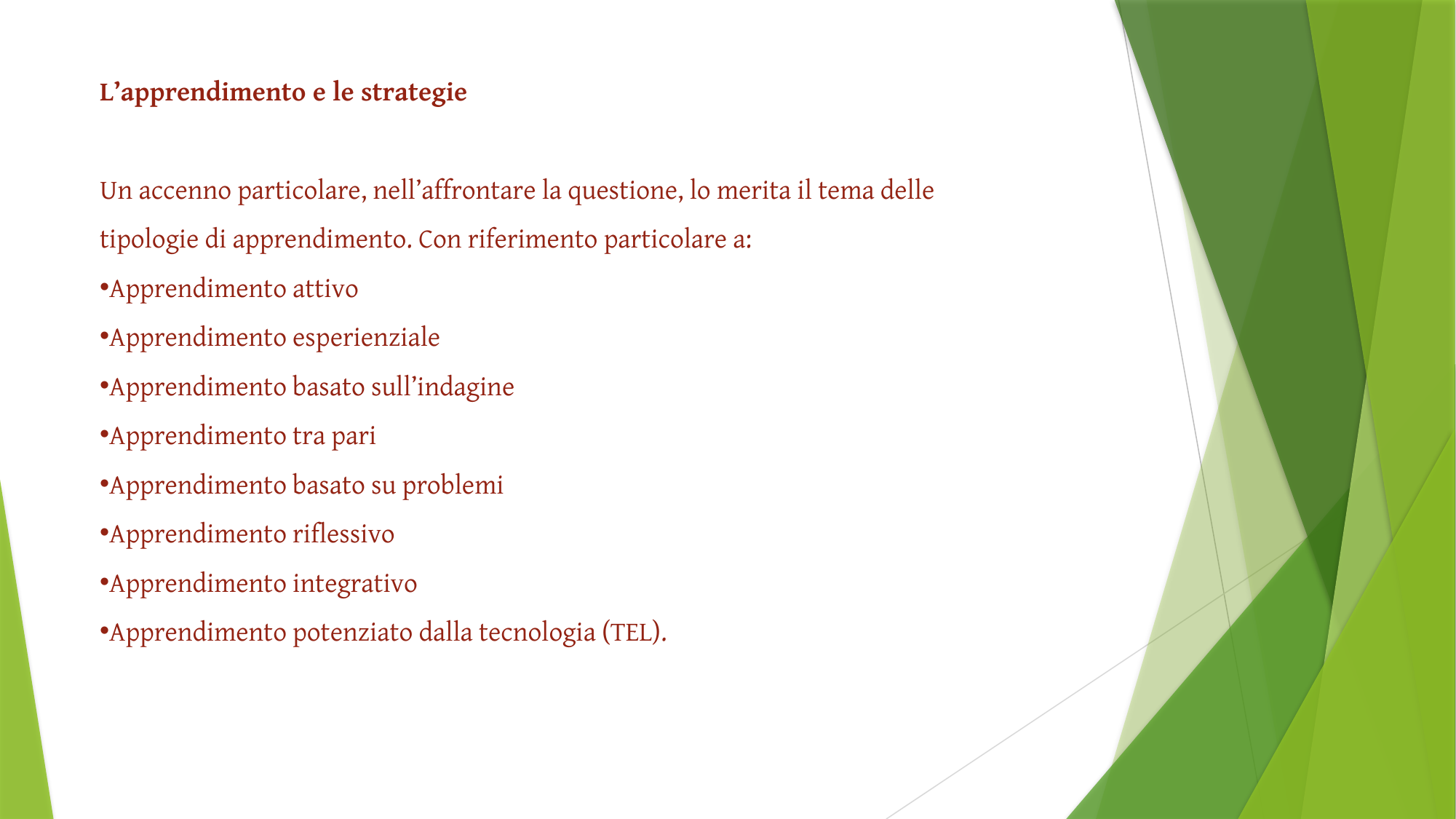

L’apprendimento e le strategie

Un accenno particolare, nell’affrontare la questione, lo merita il tema delle tipologie di apprendimento. Con riferimento particolare a:
Apprendimento attivo
Apprendimento esperienziale
Apprendimento basato sull’indagine
Apprendimento tra pari
Apprendimento basato su problemi
Apprendimento riflessivo
Apprendimento integrativo
Apprendimento potenziato dalla tecnologia (TEL).